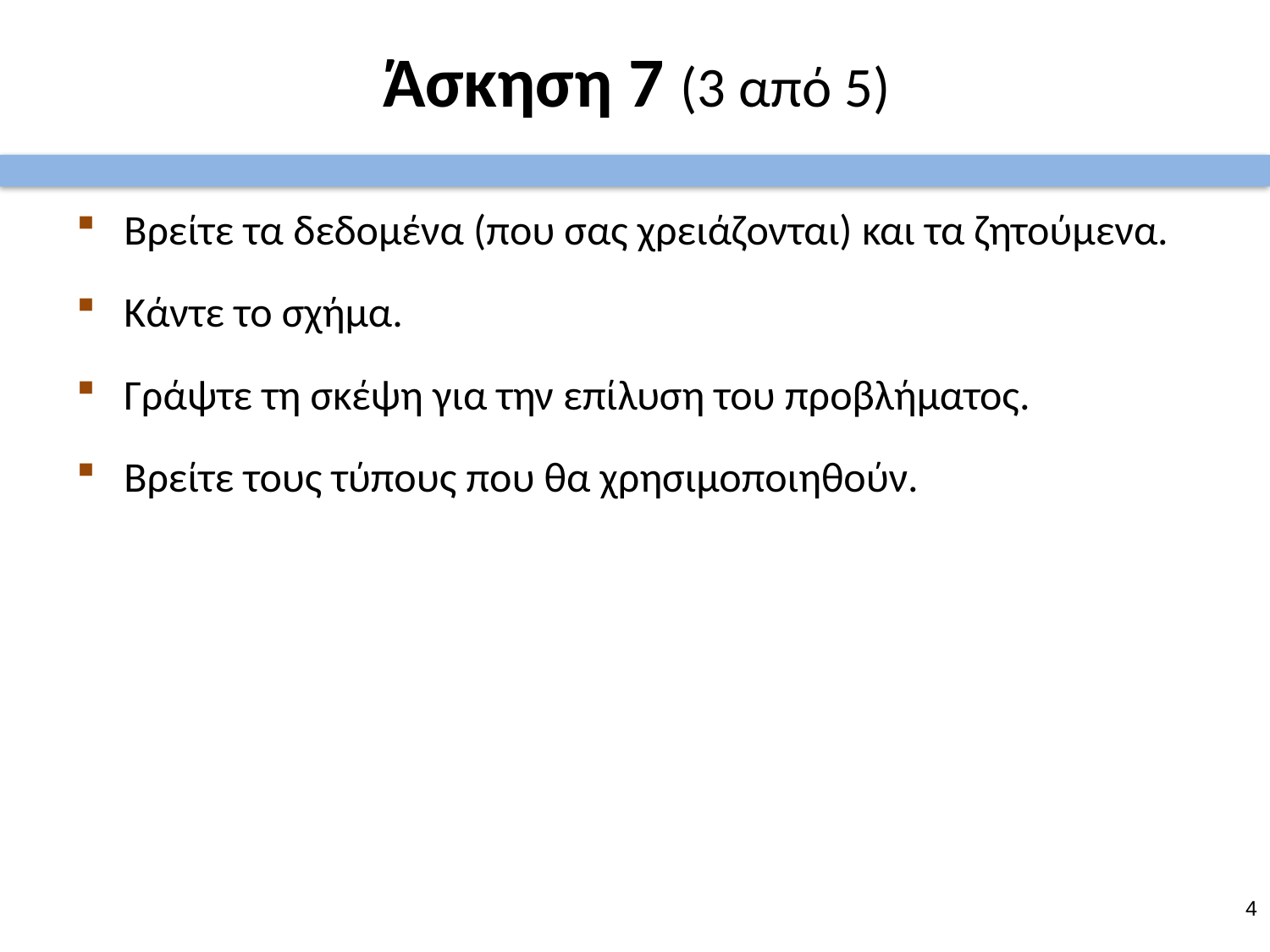

# Άσκηση 7 (3 από 5)
Βρείτε τα δεδομένα (που σας χρειάζονται) και τα ζητούμενα.
Κάντε το σχήμα.
Γράψτε τη σκέψη για την επίλυση του προβλήματος.
Βρείτε τους τύπους που θα χρησιμοποιηθούν.
4